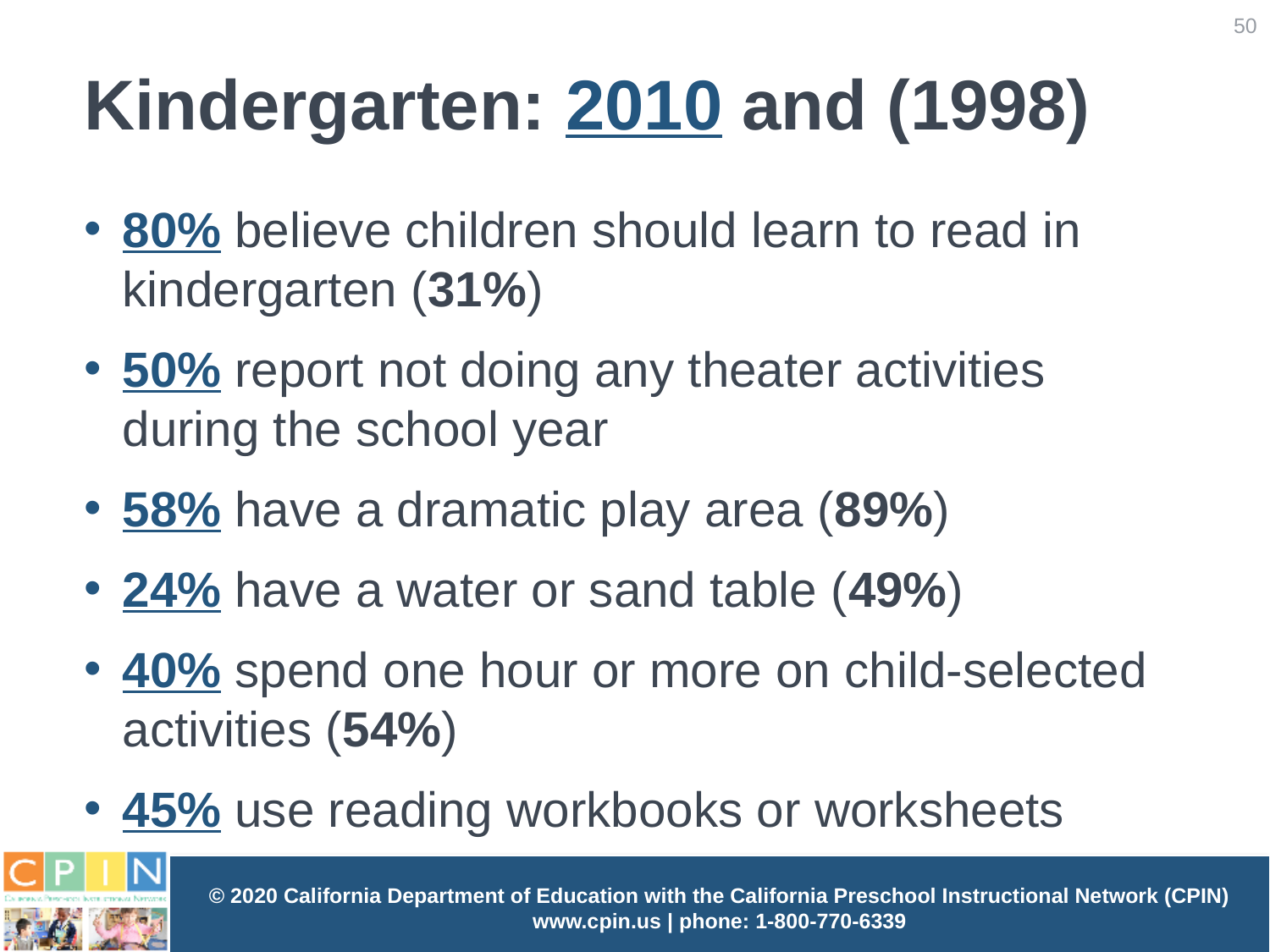

50
# Kindergarten: 2010 and (1998)
80% believe children should learn to read in kindergarten (31%)
50% report not doing any theater activities during the school year
58% have a dramatic play area (89%)
24% have a water or sand table (49%)
40% spend one hour or more on child-selected activities (54%)
45% use reading workbooks or worksheets